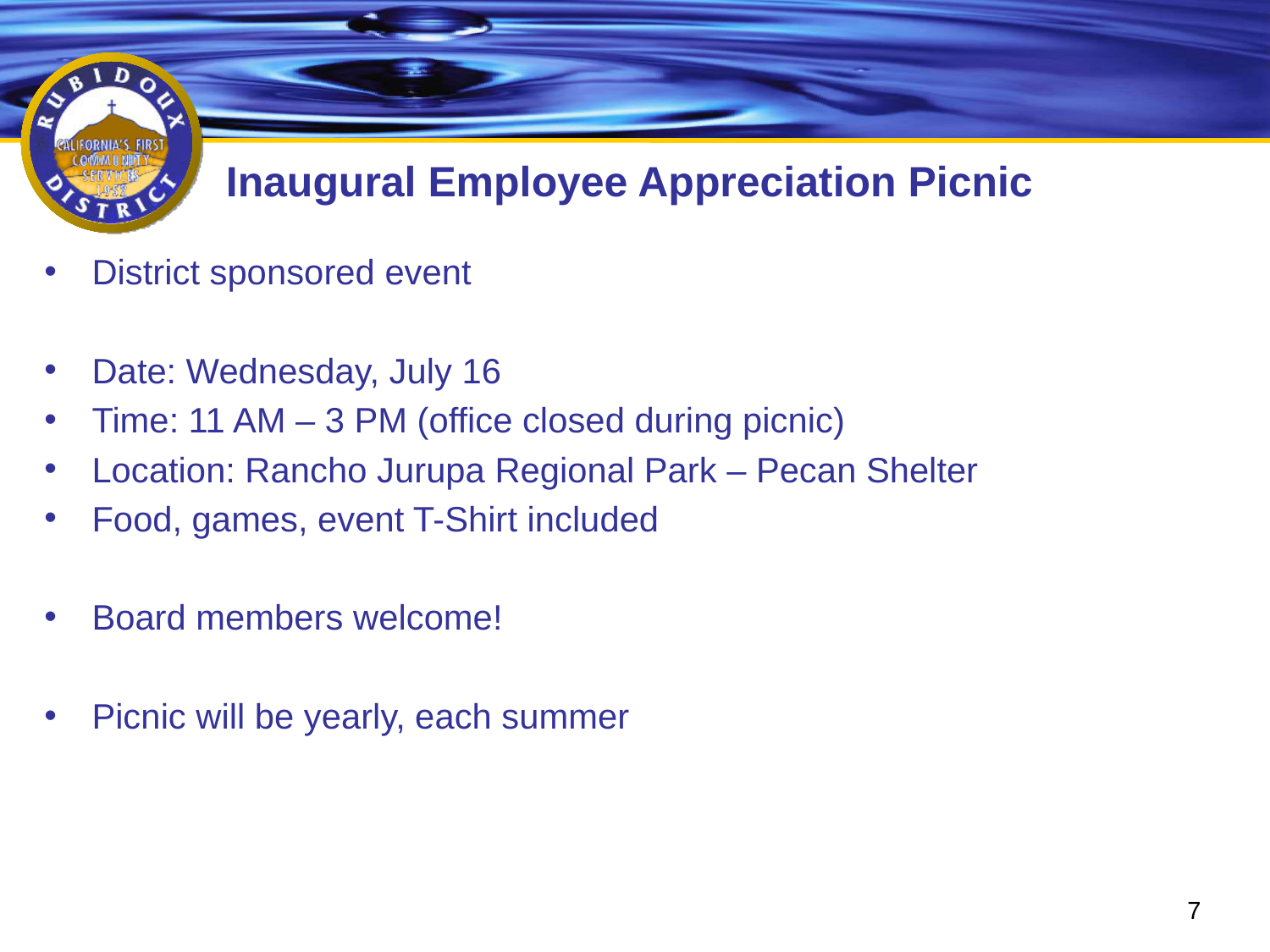

# Inaugural Employee Appreciation Picnic
District sponsored event

Date: Wednesday, July 16
Time: 11 AM – 3 PM (office closed during picnic)
Location: Rancho Jurupa Regional Park – Pecan Shelter
Food, games, event T-Shirt included

Board members welcome!

Picnic will be yearly, each summer

7